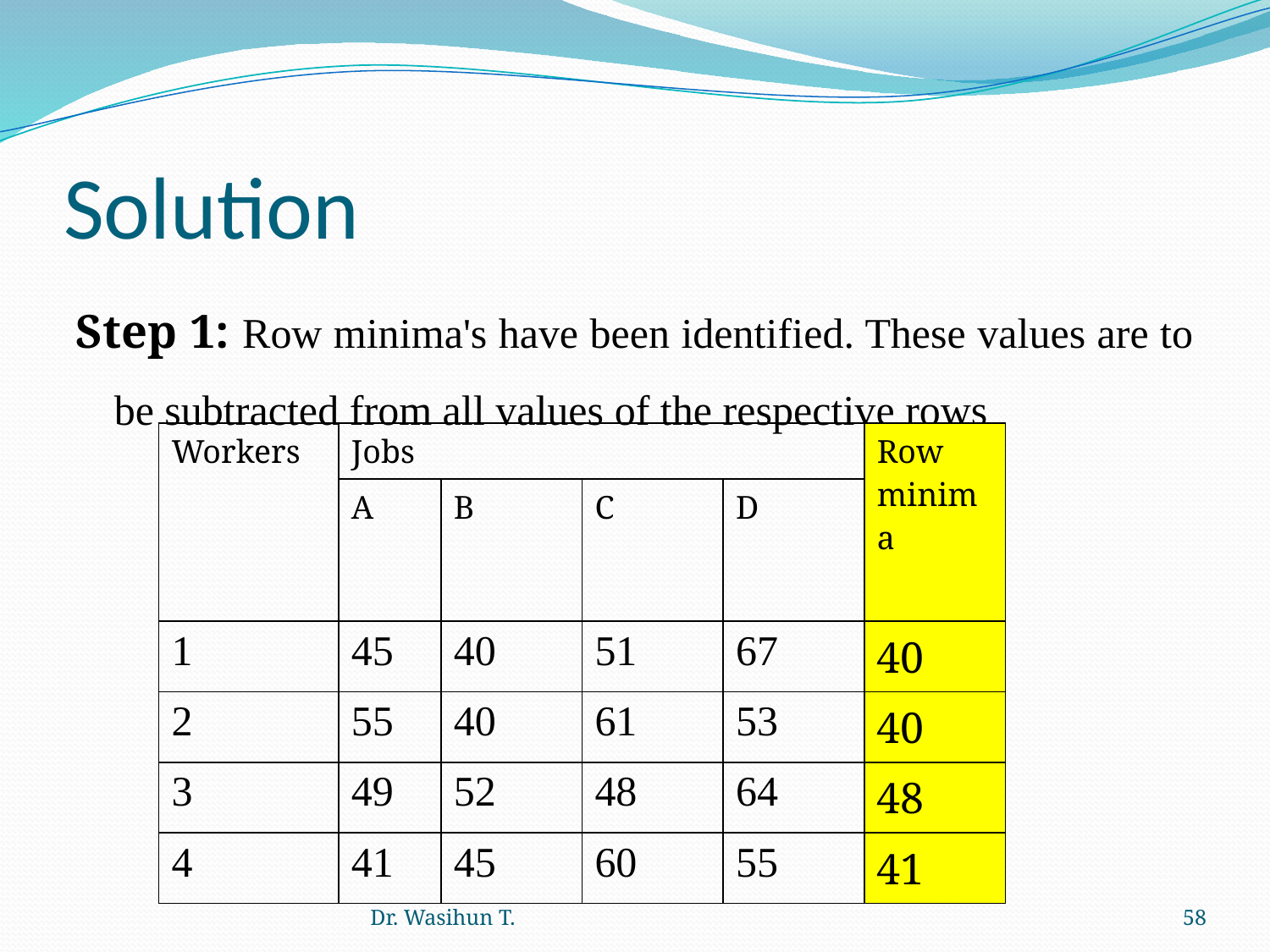

# Solution
Step 1: Row minima's have been identified. These values are to be subtracted from all values of the respective rows

| Workers | Jobs |  |  |  | Row minima |
| --- | --- | --- | --- | --- | --- |
|  | A | B | C | D |  |
| 1 | 45 | 40 | 51 | 67 | 40 |
| 2 | 55 | 40 | 61 | 53 | 40 |
| 3 | 49 | 52 | 48 | 64 | 48 |
| 4 | 41 | 45 | 60 | 55 | 41 |
Dr. Wasihun T.
58